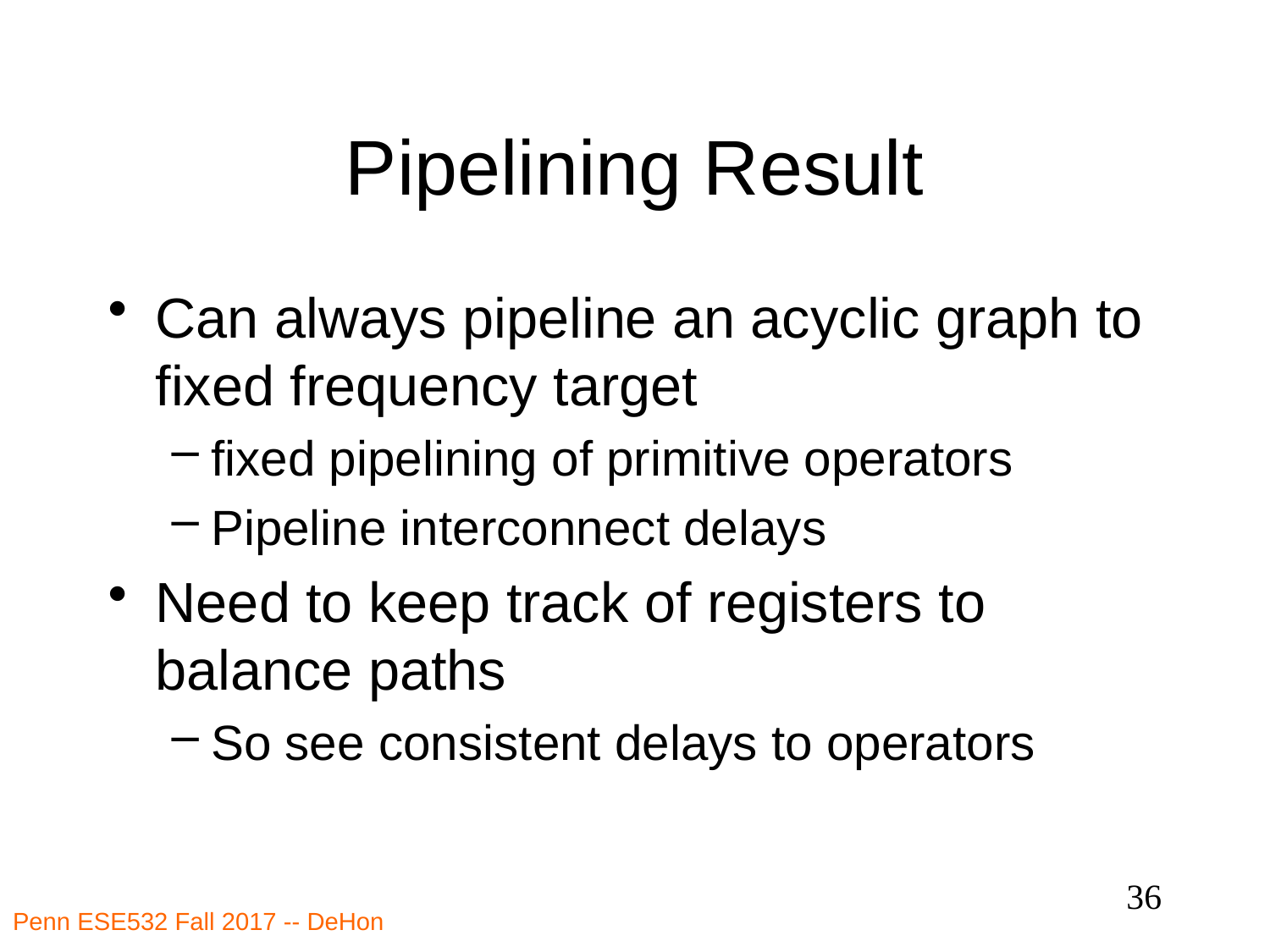

# Pipelining Result
Can always pipeline an acyclic graph to fixed frequency target
fixed pipelining of primitive operators
Pipeline interconnect delays
Need to keep track of registers to balance paths
So see consistent delays to operators
36
Penn ESE532 Fall 2017 -- DeHon